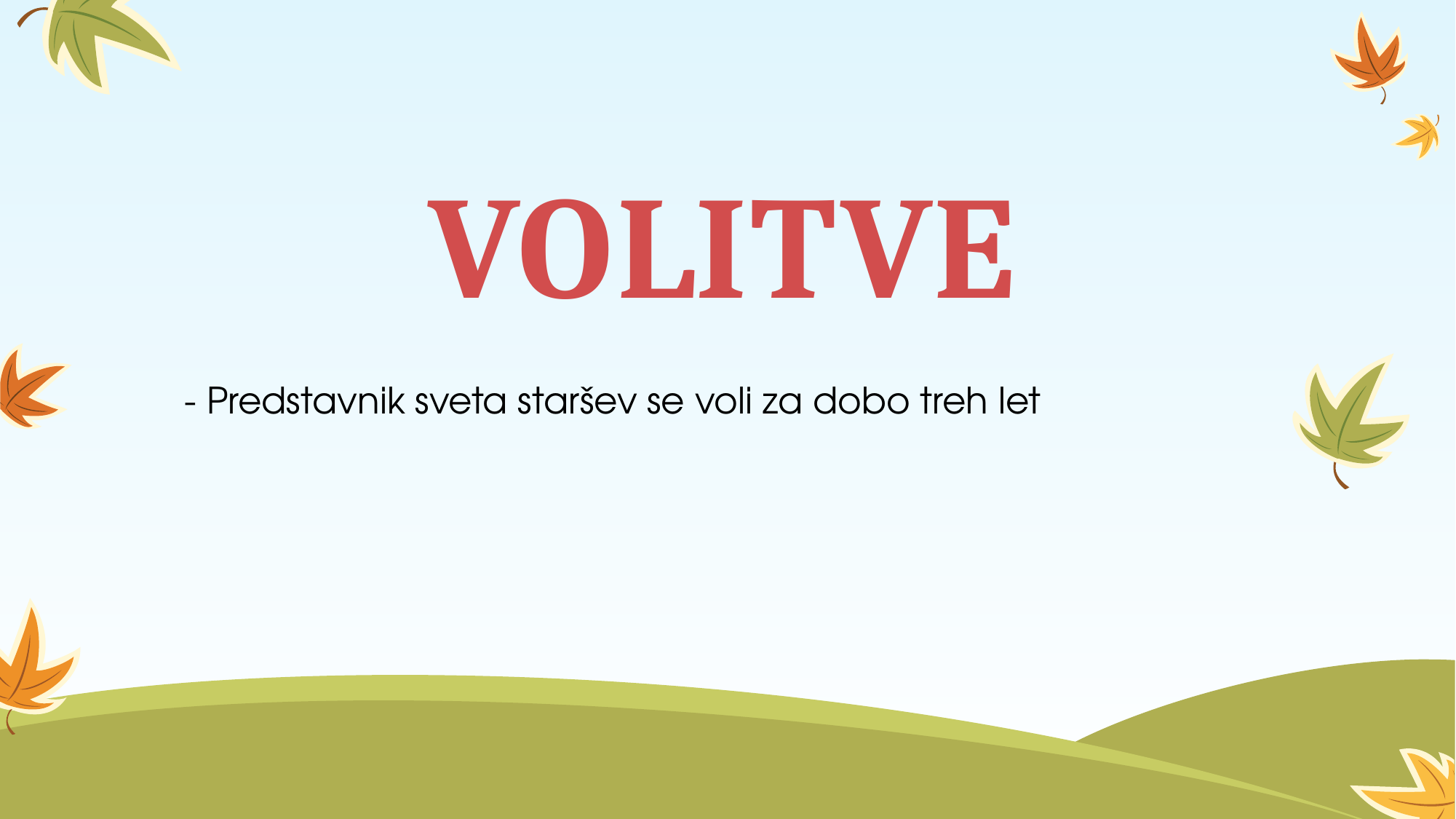

# VOLITVE
- Predstavnik sveta staršev se voli za dobo treh let